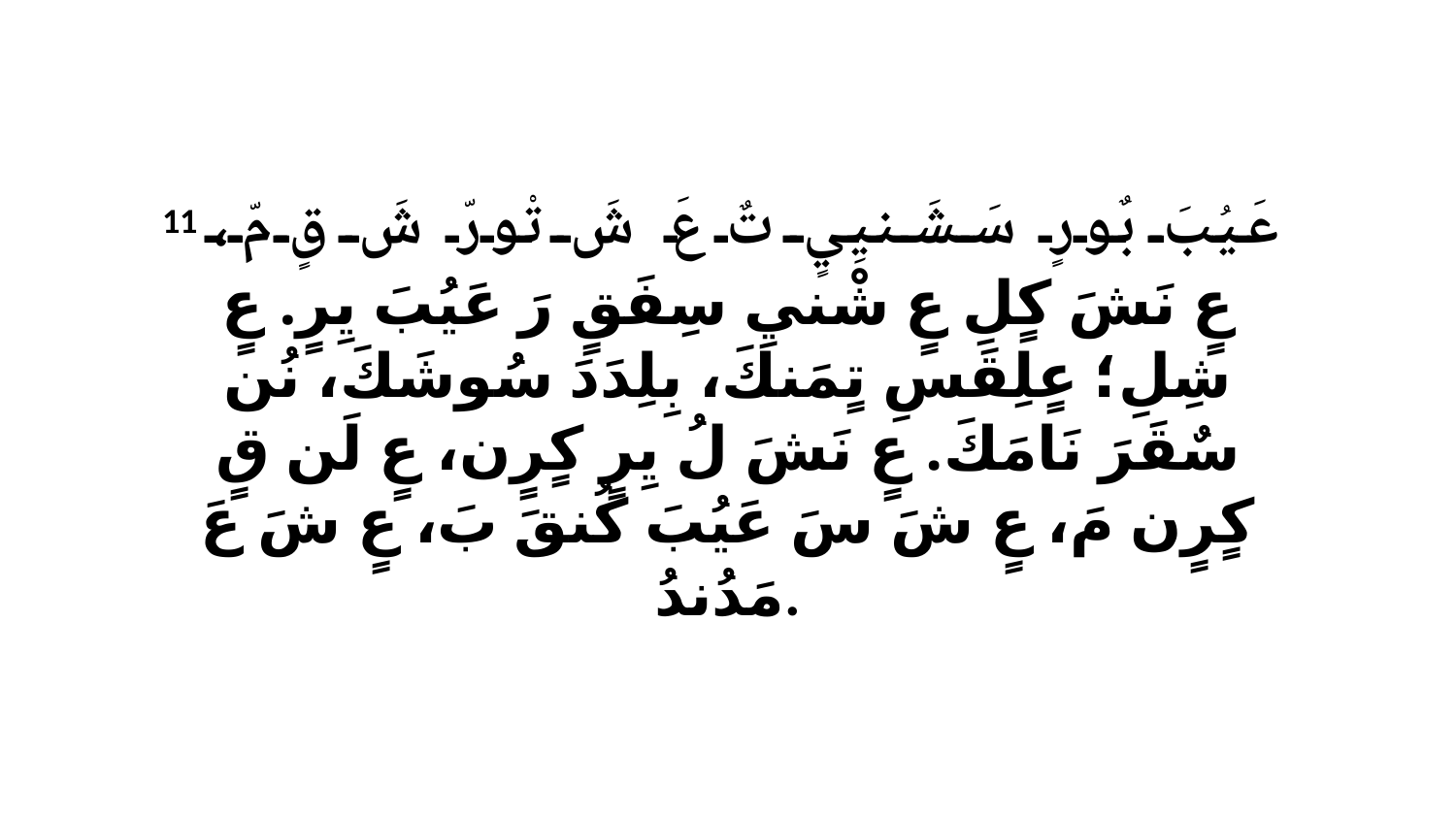

11 عَيُبَ بٌورٍ سَشَنيِيٍ تٌ عَ شَ تْورّ شَ قٍ مّ، عٍ نَشَ كٍلِ عٍ شْنيِ سِفَقٍ رَ عَيُبَ يِرٍ. عٍ شِلِ؛ عٍلِقَسِ تٍمَنكَ، بِلِدَدَ سُوشَكَ، نُن سٌقَرَ نَامَكَ. عٍ نَشَ لُ يِرٍ كٍرٍن، عٍ لَن قٍ كٍرٍن مَ، عٍ شَ سَ عَيُبَ كُنقَ بَ، عٍ شَ عَ مَدُندُ.